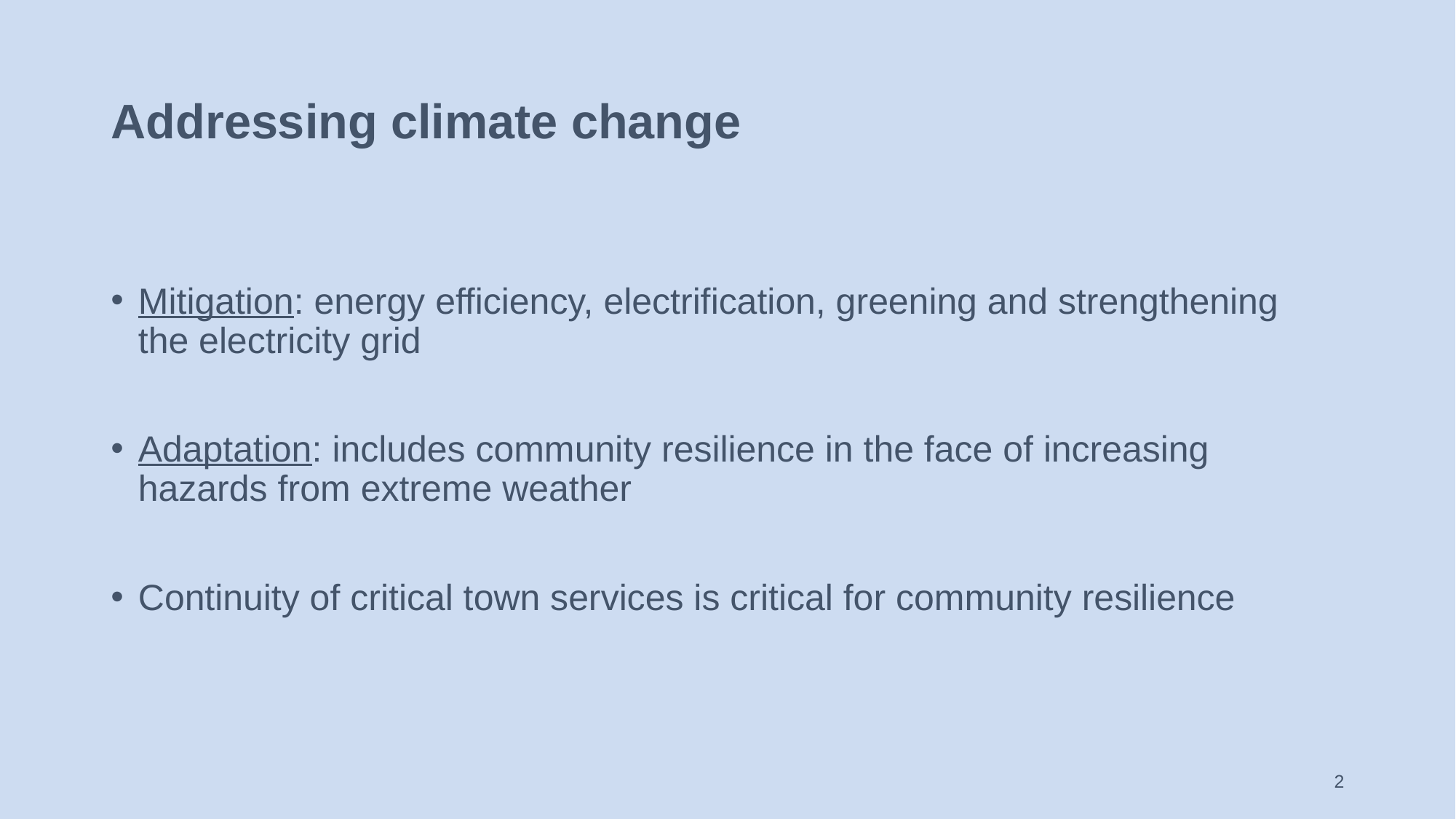

# Addressing climate change

Mitigation: energy efficiency, electrification, greening and strengthening the electricity grid

Adaptation: includes community resilience in the face of increasing hazards from extreme weather

Continuity of critical town services is critical for community resilience
2